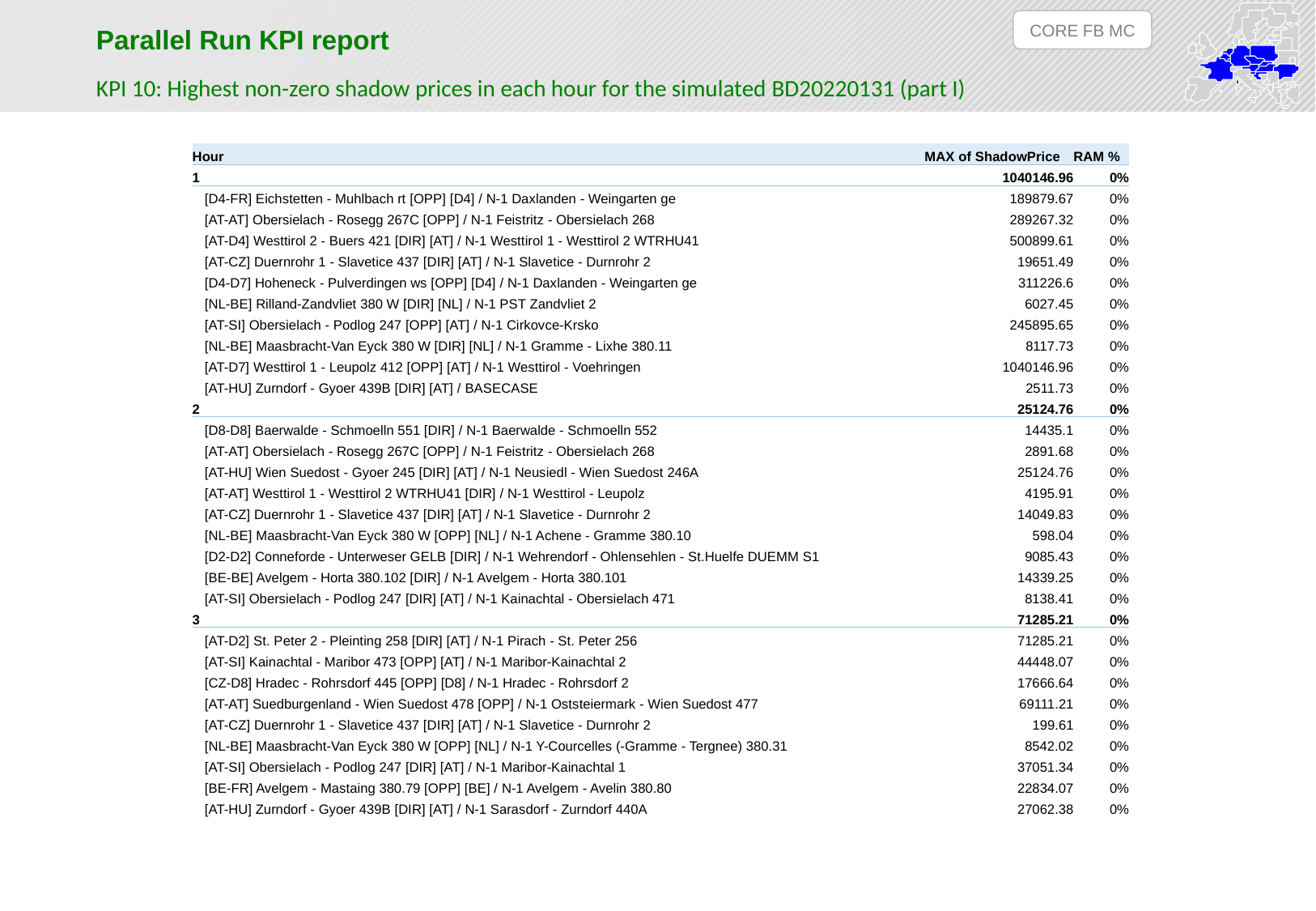

CORE FB MC
Parallel Run KPI report
KPI 10: Highest non-zero shadow prices in each hour for the simulated BD20220131 (part I)
| Hour | MAX of ShadowPrice | RAM % |
| --- | --- | --- |
| 1 | 1040146.96 | 0% |
| [D4-FR] Eichstetten - Muhlbach rt [OPP] [D4] / N-1 Daxlanden - Weingarten ge | 189879.67 | 0% |
| [AT-AT] Obersielach - Rosegg 267C [OPP] / N-1 Feistritz - Obersielach 268 | 289267.32 | 0% |
| [AT-D4] Westtirol 2 - Buers 421 [DIR] [AT] / N-1 Westtirol 1 - Westtirol 2 WTRHU41 | 500899.61 | 0% |
| [AT-CZ] Duernrohr 1 - Slavetice 437 [DIR] [AT] / N-1 Slavetice - Durnrohr 2 | 19651.49 | 0% |
| [D4-D7] Hoheneck - Pulverdingen ws [OPP] [D4] / N-1 Daxlanden - Weingarten ge | 311226.6 | 0% |
| [NL-BE] Rilland-Zandvliet 380 W [DIR] [NL] / N-1 PST Zandvliet 2 | 6027.45 | 0% |
| [AT-SI] Obersielach - Podlog 247 [OPP] [AT] / N-1 Cirkovce-Krsko | 245895.65 | 0% |
| [NL-BE] Maasbracht-Van Eyck 380 W [DIR] [NL] / N-1 Gramme - Lixhe 380.11 | 8117.73 | 0% |
| [AT-D7] Westtirol 1 - Leupolz 412 [OPP] [AT] / N-1 Westtirol - Voehringen | 1040146.96 | 0% |
| [AT-HU] Zurndorf - Gyoer 439B [DIR] [AT] / BASECASE | 2511.73 | 0% |
| 2 | 25124.76 | 0% |
| [D8-D8] Baerwalde - Schmoelln 551 [DIR] / N-1 Baerwalde - Schmoelln 552 | 14435.1 | 0% |
| [AT-AT] Obersielach - Rosegg 267C [OPP] / N-1 Feistritz - Obersielach 268 | 2891.68 | 0% |
| [AT-HU] Wien Suedost - Gyoer 245 [DIR] [AT] / N-1 Neusiedl - Wien Suedost 246A | 25124.76 | 0% |
| [AT-AT] Westtirol 1 - Westtirol 2 WTRHU41 [DIR] / N-1 Westtirol - Leupolz | 4195.91 | 0% |
| [AT-CZ] Duernrohr 1 - Slavetice 437 [DIR] [AT] / N-1 Slavetice - Durnrohr 2 | 14049.83 | 0% |
| [NL-BE] Maasbracht-Van Eyck 380 W [OPP] [NL] / N-1 Achene - Gramme 380.10 | 598.04 | 0% |
| [D2-D2] Conneforde - Unterweser GELB [DIR] / N-1 Wehrendorf - Ohlensehlen - St.Huelfe DUEMM S1 | 9085.43 | 0% |
| [BE-BE] Avelgem - Horta 380.102 [DIR] / N-1 Avelgem - Horta 380.101 | 14339.25 | 0% |
| [AT-SI] Obersielach - Podlog 247 [DIR] [AT] / N-1 Kainachtal - Obersielach 471 | 8138.41 | 0% |
| 3 | 71285.21 | 0% |
| [AT-D2] St. Peter 2 - Pleinting 258 [DIR] [AT] / N-1 Pirach - St. Peter 256 | 71285.21 | 0% |
| [AT-SI] Kainachtal - Maribor 473 [OPP] [AT] / N-1 Maribor-Kainachtal 2 | 44448.07 | 0% |
| [CZ-D8] Hradec - Rohrsdorf 445 [OPP] [D8] / N-1 Hradec - Rohrsdorf 2 | 17666.64 | 0% |
| [AT-AT] Suedburgenland - Wien Suedost 478 [OPP] / N-1 Oststeiermark - Wien Suedost 477 | 69111.21 | 0% |
| [AT-CZ] Duernrohr 1 - Slavetice 437 [DIR] [AT] / N-1 Slavetice - Durnrohr 2 | 199.61 | 0% |
| [NL-BE] Maasbracht-Van Eyck 380 W [OPP] [NL] / N-1 Y-Courcelles (-Gramme - Tergnee) 380.31 | 8542.02 | 0% |
| [AT-SI] Obersielach - Podlog 247 [DIR] [AT] / N-1 Maribor-Kainachtal 1 | 37051.34 | 0% |
| [BE-FR] Avelgem - Mastaing 380.79 [OPP] [BE] / N-1 Avelgem - Avelin 380.80 | 22834.07 | 0% |
| [AT-HU] Zurndorf - Gyoer 439B [DIR] [AT] / N-1 Sarasdorf - Zurndorf 440A | 27062.38 | 0% |